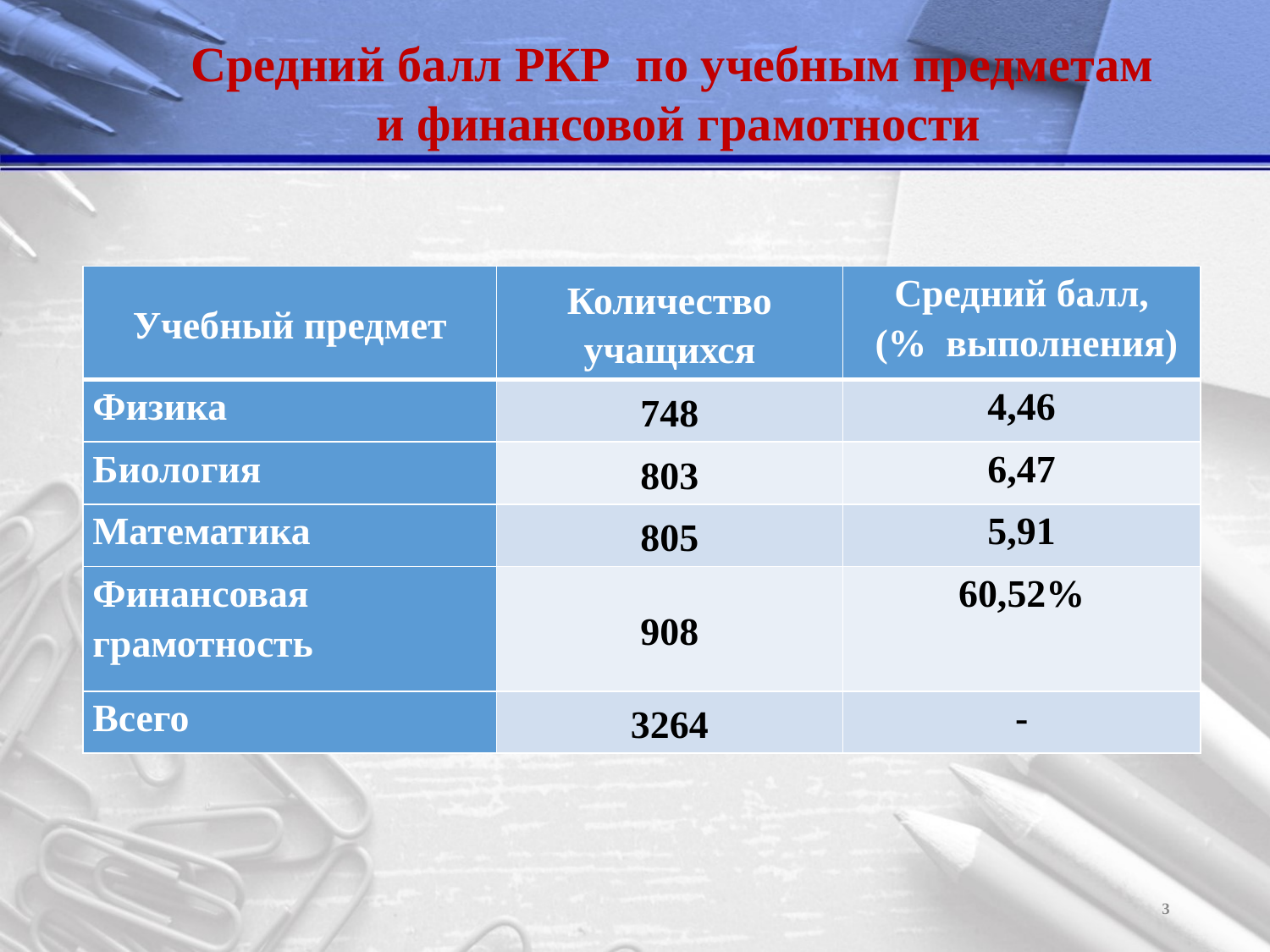

Средний балл РКР  по учебным предметам
и финансовой грамотности
| Учебный предмет | Количество учащихся | Средний балл, (% выполнения) |
| --- | --- | --- |
| Физика | 748 | 4,46 |
| Биология | 803 | 6,47 |
| Математика | 805 | 5,91 |
| Финансовая грамотность | 908 | 60,52% |
| Всего | 3264 | - |
3